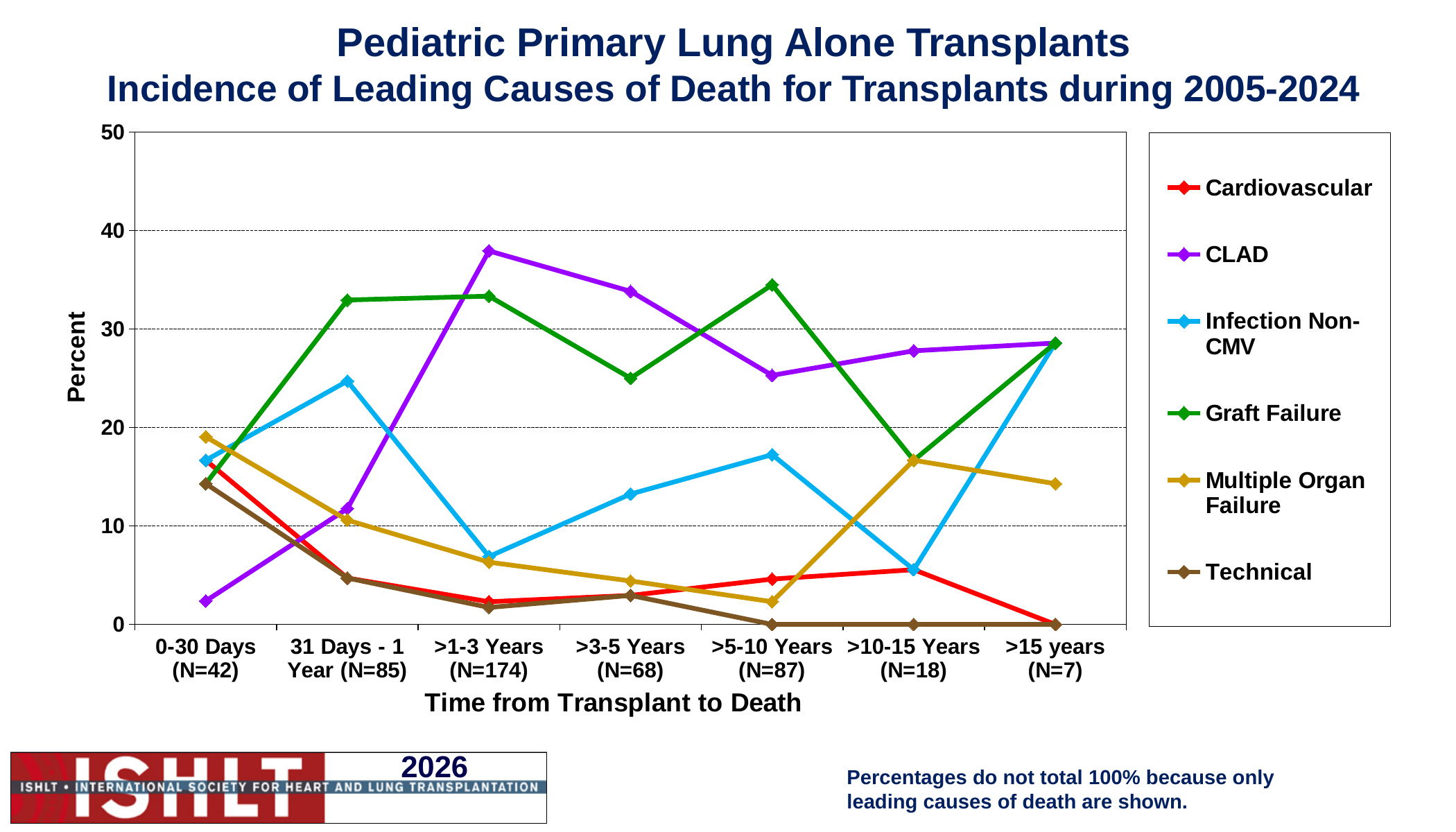

Pediatric Primary Lung Alone Transplants
Incidence of Leading Causes of Death for Transplants during 2005-2024

[unsupported chart]

Percentages do not total 100% because only leading causes of death are shown.